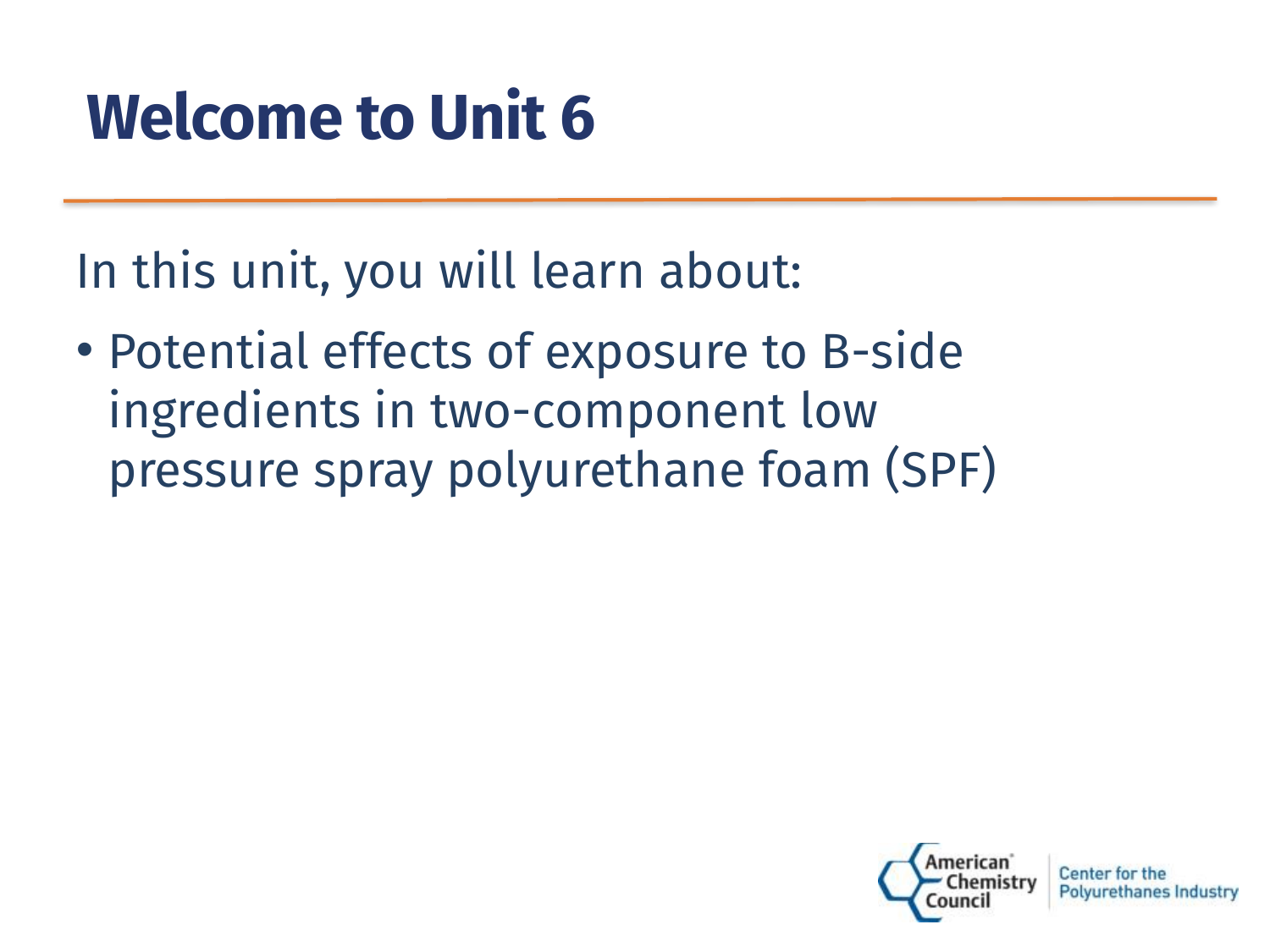

# Welcome to Unit 6
In this unit, you will learn about:
Potential effects of exposure to B-side ingredients in two-component low pressure spray polyurethane foam (SPF)